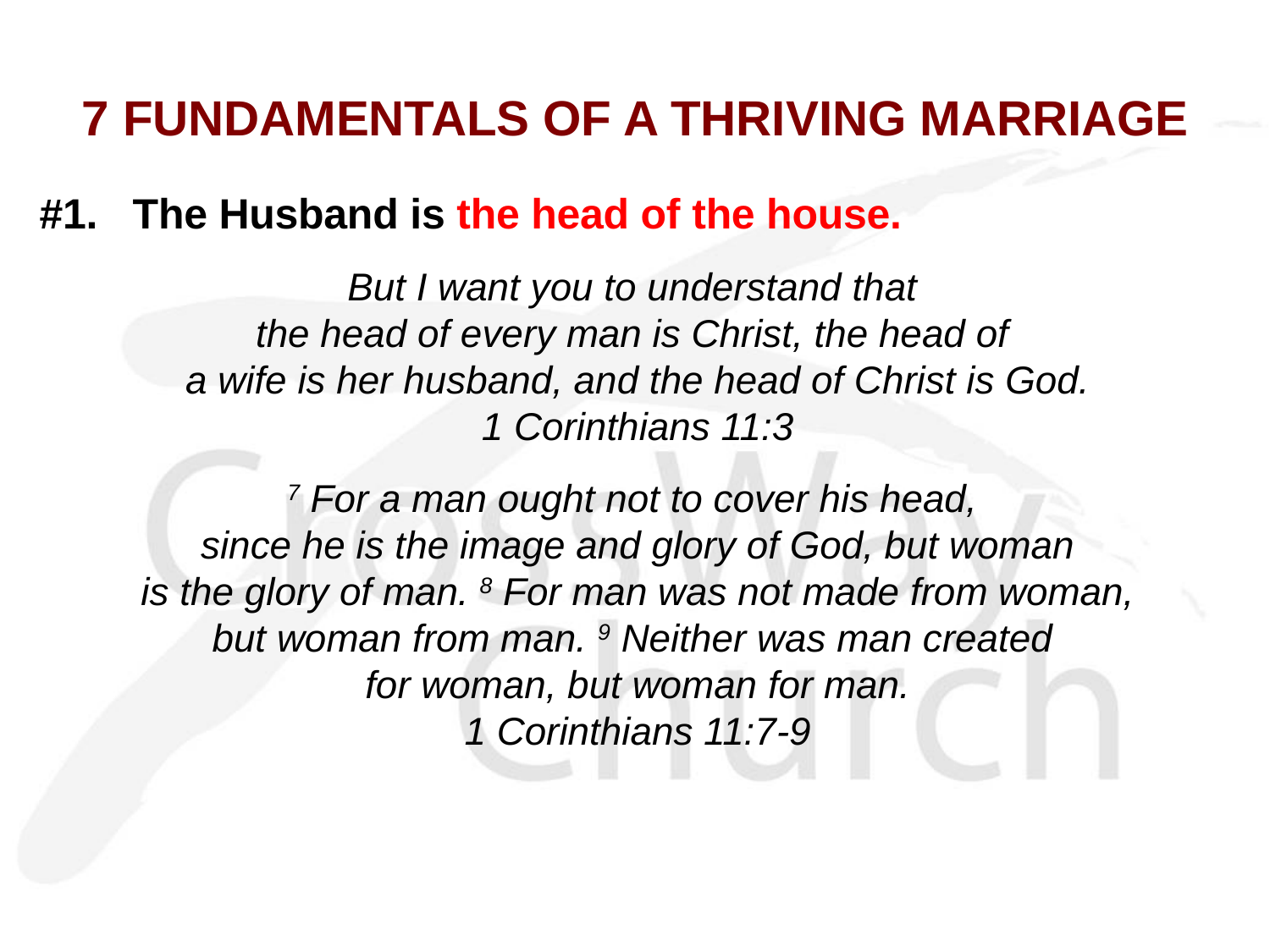

# 7 FUNDAMENTALS OF A THRIVING MARRIAGE
#1.   The Husband is the head of the house.

But I want you to understand that
the head of every man is Christ, the head of
a wife is her husband, and the head of Christ is God.
1 Corinthians 11:3

7 For a man ought not to cover his head,
since he is the image and glory of God, but woman
 is the glory of man. 8 For man was not made from woman,
but woman from man. 9 Neither was man created
for woman, but woman for man.
1 Corinthians 11:7-9